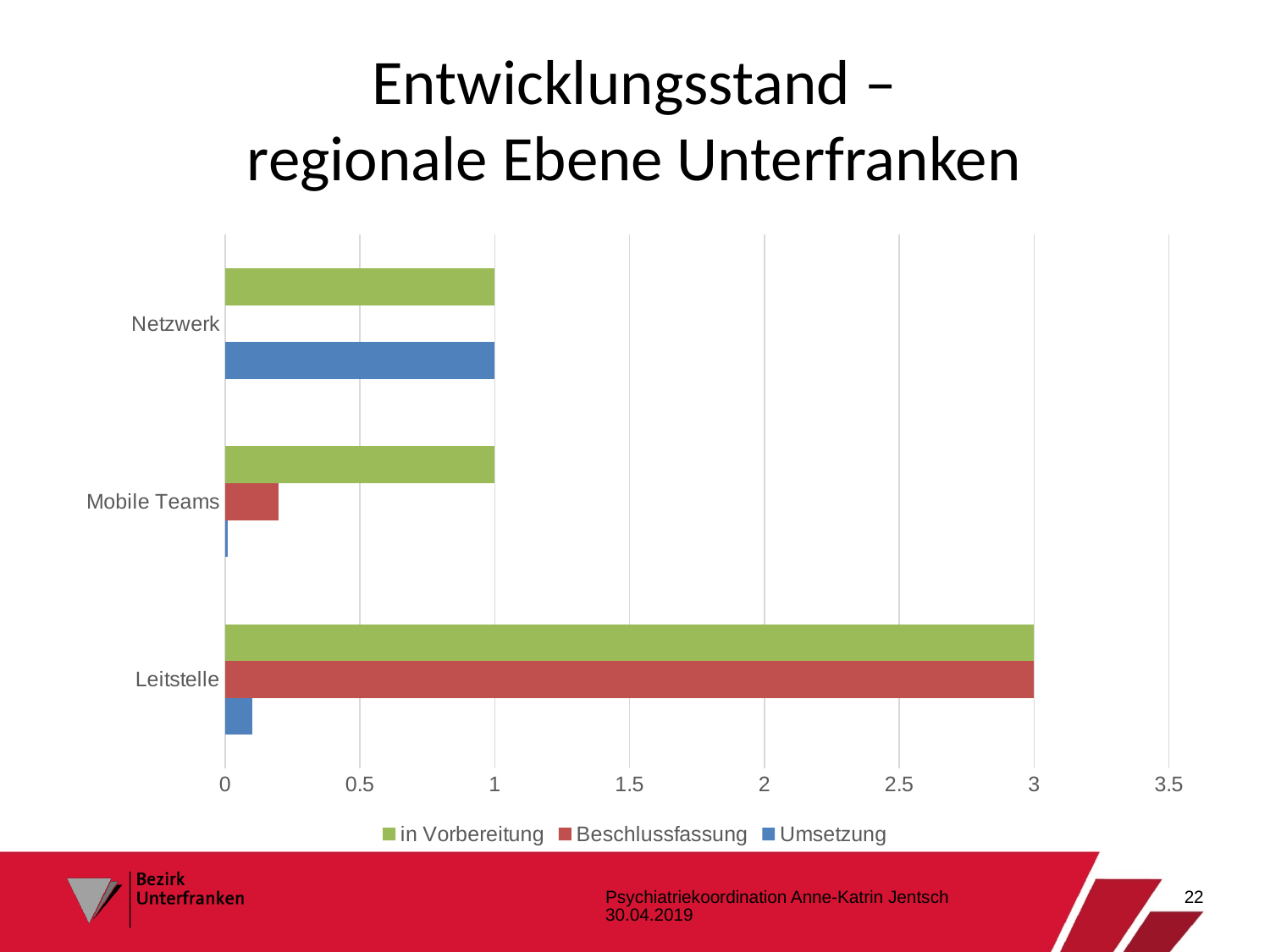

# Entwicklungsstand – regionale Ebene Unterfranken

### Chart

| Category | Umsetzung | Beschlussfassung | in Vorbereitung |
|---|---|---|---|
| Leitstelle | 0.1 | 3.0 | 3.0 |
| Mobile Teams | 0.01 | 0.2 | 1.0 |
| Netzwerk | 1.0 | None | 1.0 |
Psychiatriekoordination Anne-Katrin Jentsch                  30.04.2019
22